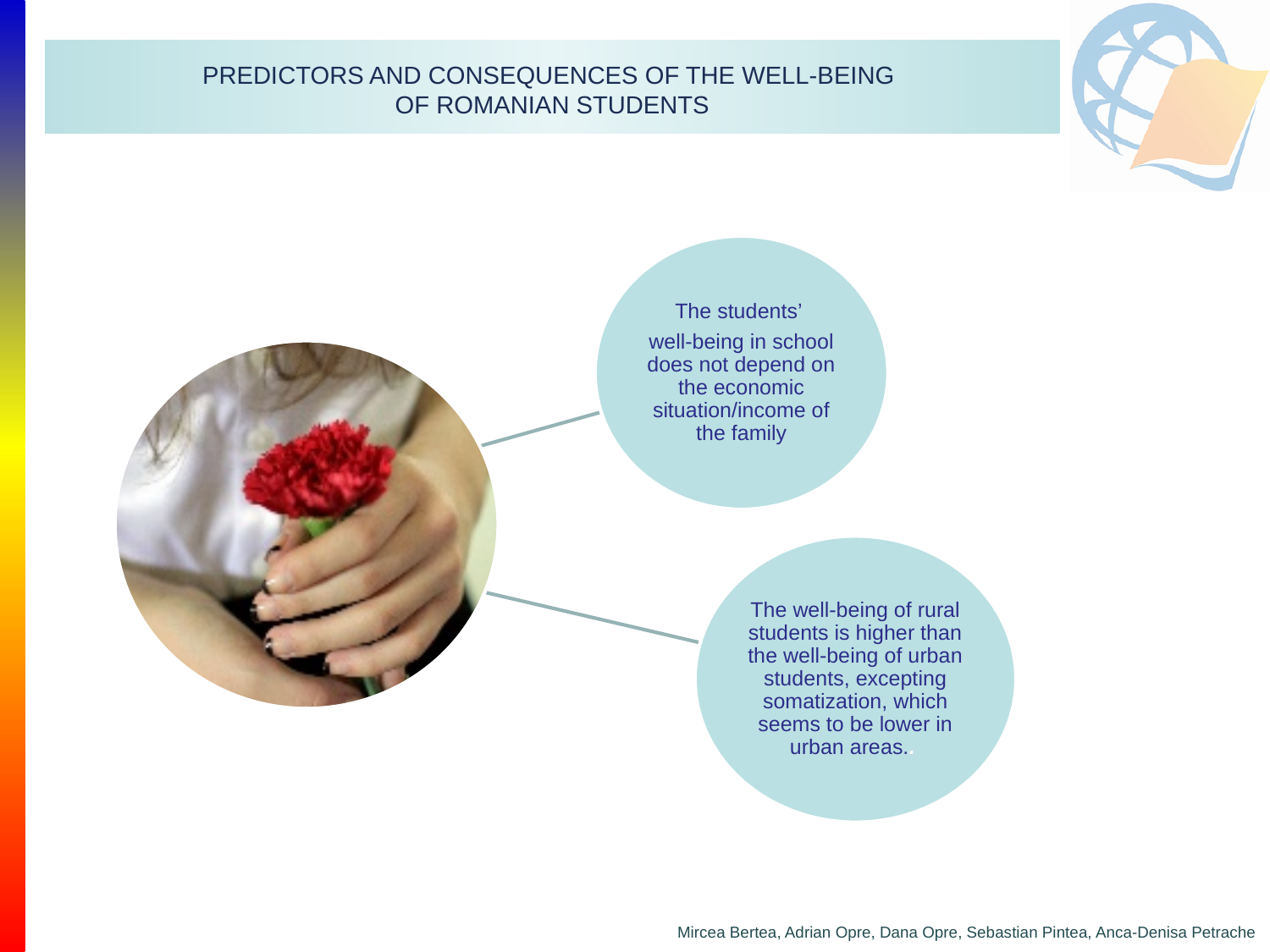

PREDICTORS AND CONSEQUENCES OF THE WELL-BEING
OF ROMANIAN STUDENTS

The students’
well-being in school does not depend on the economic situation/income of the family
The well-being of rural students is higher than the well-being of urban students, excepting somatization, which seems to be lower in urban areas..
Mircea Bertea, Adrian Opre, Dana Opre, Sebastian Pintea, Anca-Denisa Petrache